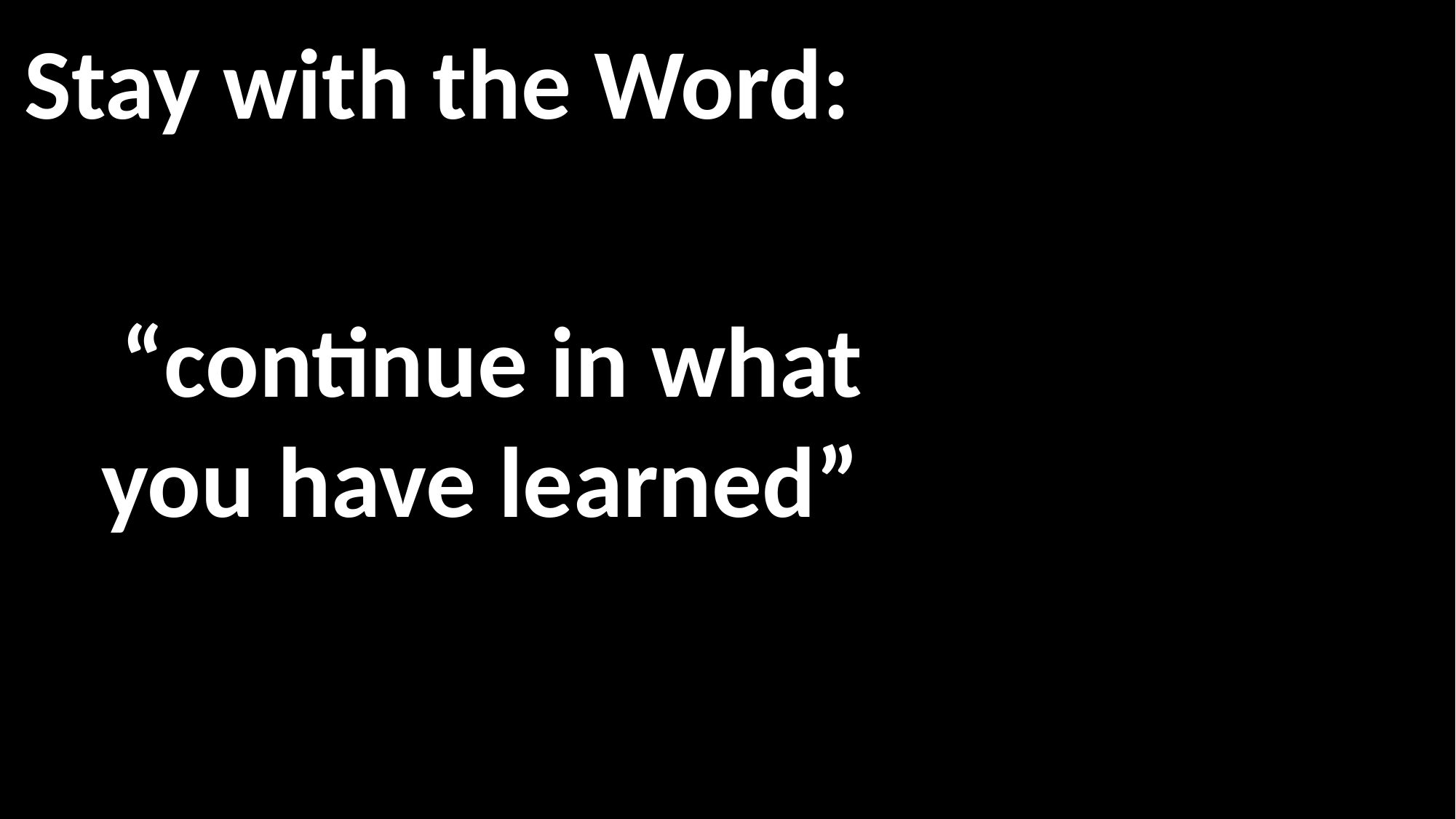

Stay with the Word:
“continue in what you have learned”